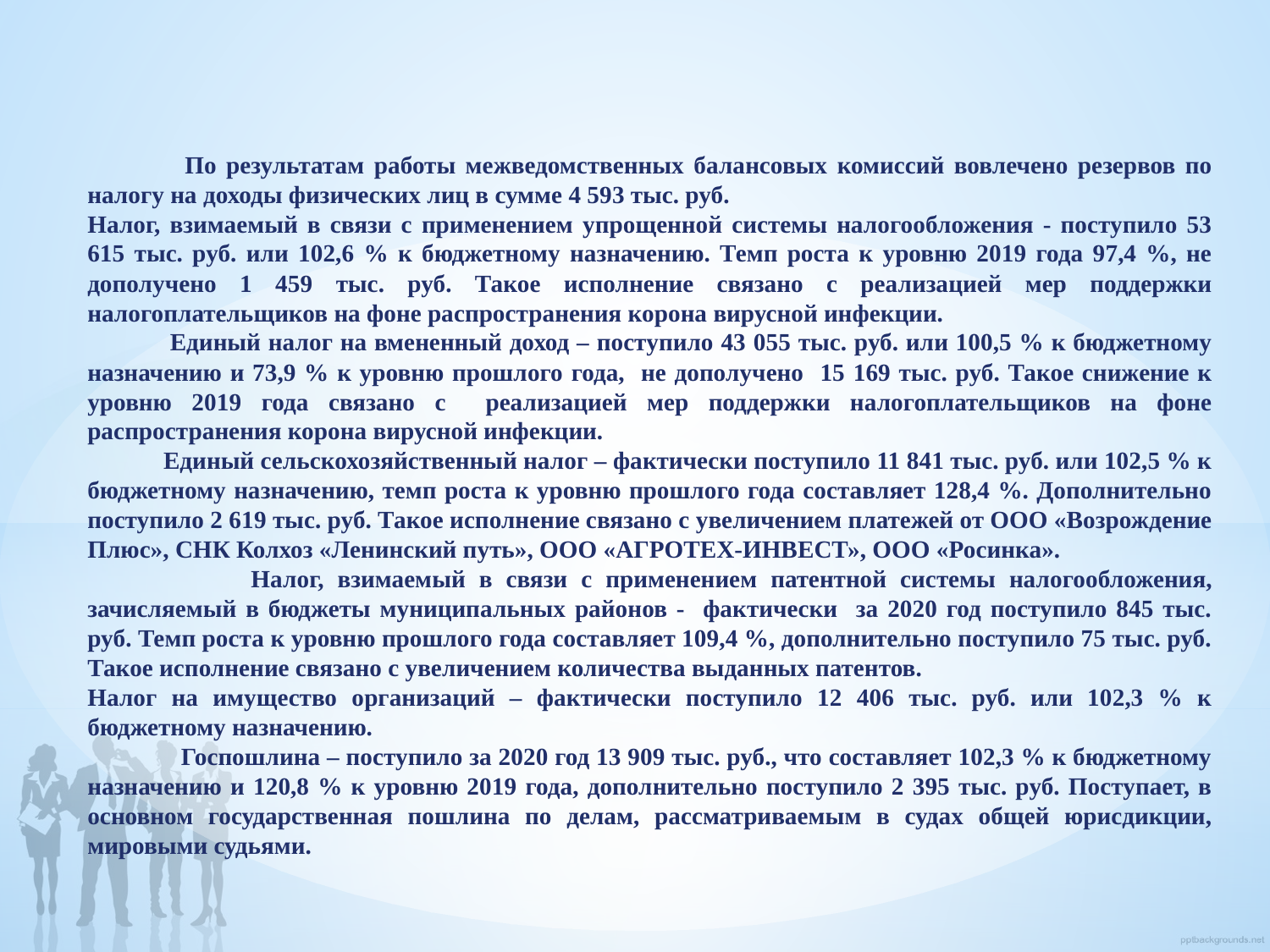

По результатам работы межведомственных балансовых комиссий вовлечено резервов по налогу на доходы физических лиц в сумме 4 593 тыс. руб.
Налог, взимаемый в связи с применением упрощенной системы налогообложения - поступило 53 615 тыс. руб. или 102,6 % к бюджетному назначению. Темп роста к уровню 2019 года 97,4 %, не дополучено 1 459 тыс. руб. Такое исполнение связано с реализацией мер поддержки налогоплательщиков на фоне распространения корона вирусной инфекции.
           Единый налог на вмененный доход – поступило 43 055 тыс. руб. или 100,5 % к бюджетному назначению и 73,9 % к уровню прошлого года,  не дополучено  15 169 тыс. руб. Такое снижение к уровню 2019 года связано с  реализацией мер поддержки налогоплательщиков на фоне распространения корона вирусной инфекции.
            Единый сельскохозяйственный налог – фактически поступило 11 841 тыс. руб. или 102,5 % к бюджетному назначению, темп роста к уровню прошлого года составляет 128,4 %. Дополнительно поступило 2 619 тыс. руб. Такое исполнение связано с увеличением платежей от ООО «Возрождение Плюс», СНК Колхоз «Ленинский путь», ООО «АГРОТЕХ-ИНВЕСТ», ООО «Росинка».
            Налог, взимаемый в связи с применением патентной системы налогообложения, зачисляемый в бюджеты муниципальных районов -  фактически  за 2020 год поступило 845 тыс. руб. Темп роста к уровню прошлого года составляет 109,4 %, дополнительно поступило 75 тыс. руб. Такое исполнение связано с увеличением количества выданных патентов.
Налог на имущество организаций – фактически поступило 12 406 тыс. руб. или 102,3 % к бюджетному назначению.
              Госпошлина – поступило за 2020 год 13 909 тыс. руб., что составляет 102,3 % к бюджетному назначению и 120,8 % к уровню 2019 года, дополнительно поступило 2 395 тыс. руб. Поступает, в основном государственная пошлина по делам, рассматриваемым в судах общей юрисдикции, мировыми судьями.